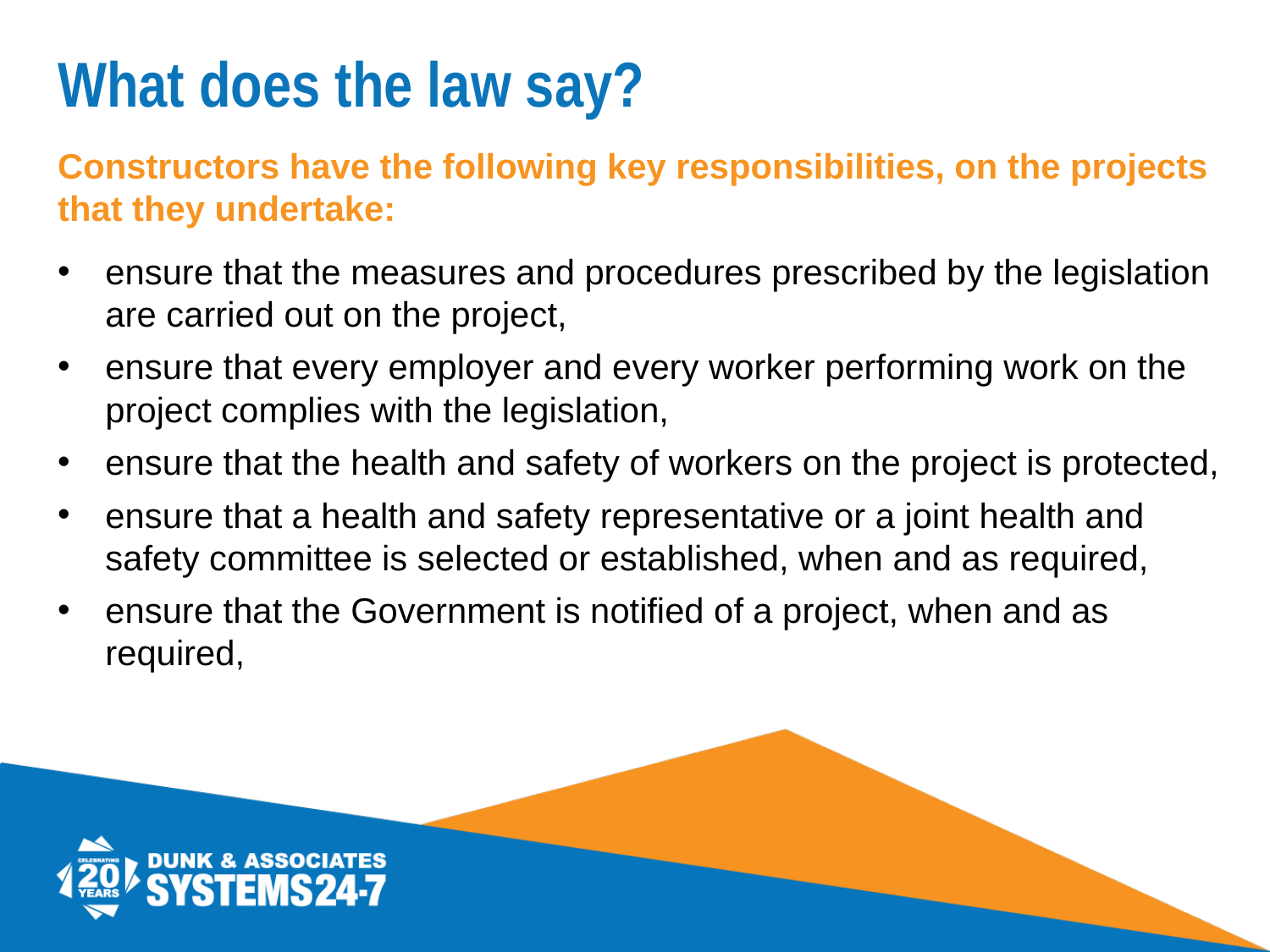

# What does the law say?
Constructors have the following key responsibilities, on the projects that they undertake:
ensure that the measures and procedures prescribed by the legislation are carried out on the project,
ensure that every employer and every worker performing work on the project complies with the legislation,
ensure that the health and safety of workers on the project is protected,
ensure that a health and safety representative or a joint health and safety committee is selected or established, when and as required,
ensure that the Government is notified of a project, when and as required,